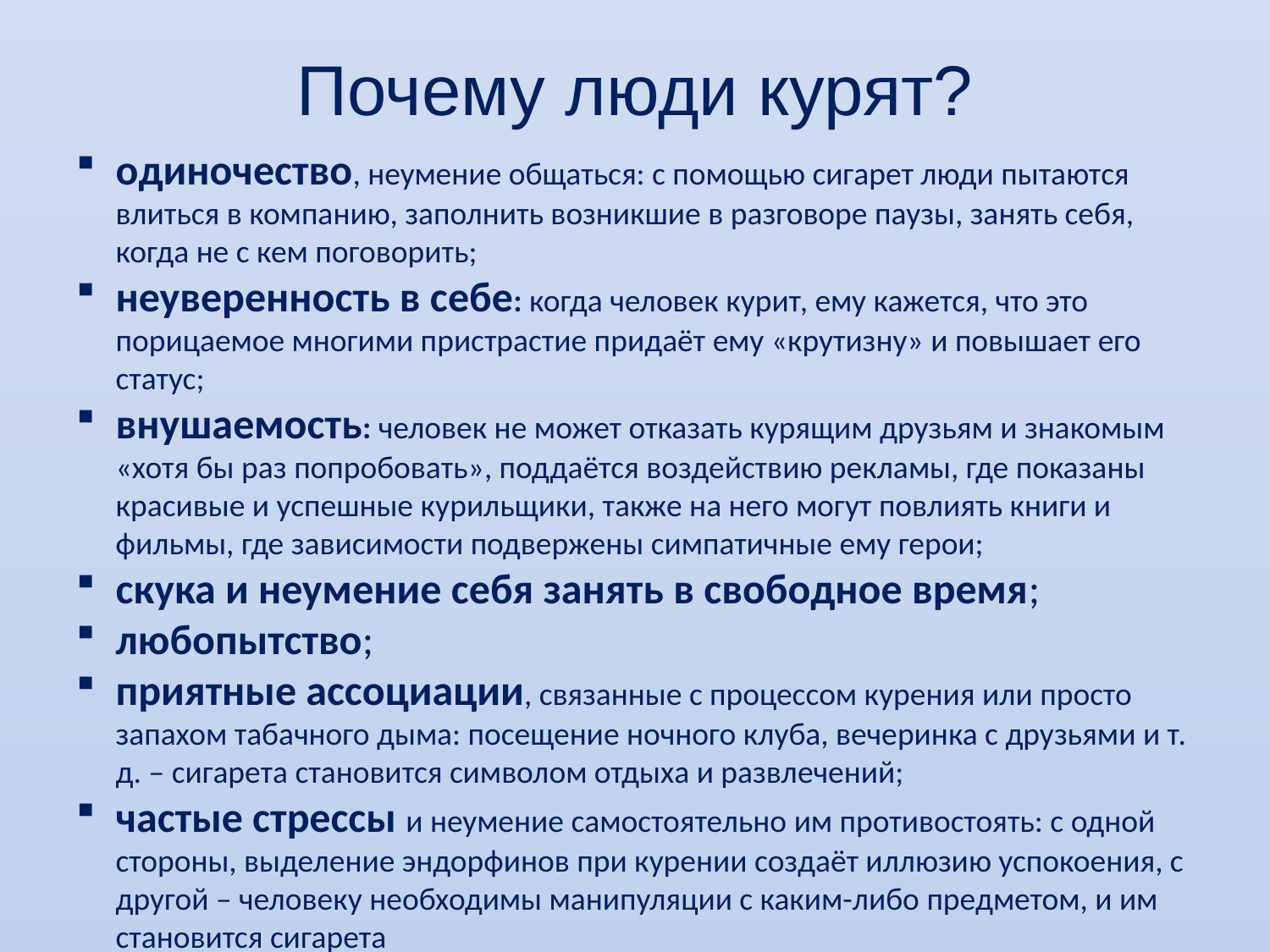

# Почему люди курят?
одиночество, неумение общаться: с помощью сигарет люди пытаются влиться в компанию, заполнить возникшие в разговоре паузы, занять себя, когда не с кем поговорить;
неуверенность в себе: когда человек курит, ему кажется, что это порицаемое многими пристрастие придаёт ему «крутизну» и повышает его статус;
внушаемость: человек не может отказать курящим друзьям и знакомым «хотя бы раз попробовать», поддаётся воздействию рекламы, где показаны красивые и успешные курильщики, также на него могут повлиять книги и фильмы, где зависимости подвержены симпатичные ему герои;
скука и неумение себя занять в свободное время;
любопытство;
приятные ассоциации, связанные с процессом курения или просто запахом табачного дыма: посещение ночного клуба, вечеринка с друзьями и т. д. – сигарета становится символом отдыха и развлечений;
частые стрессы и неумение самостоятельно им противостоять: с одной стороны, выделение эндорфинов при курении создаёт иллюзию успокоения, с другой – человеку необходимы манипуляции с каким-либо предметом, и им становится сигарета